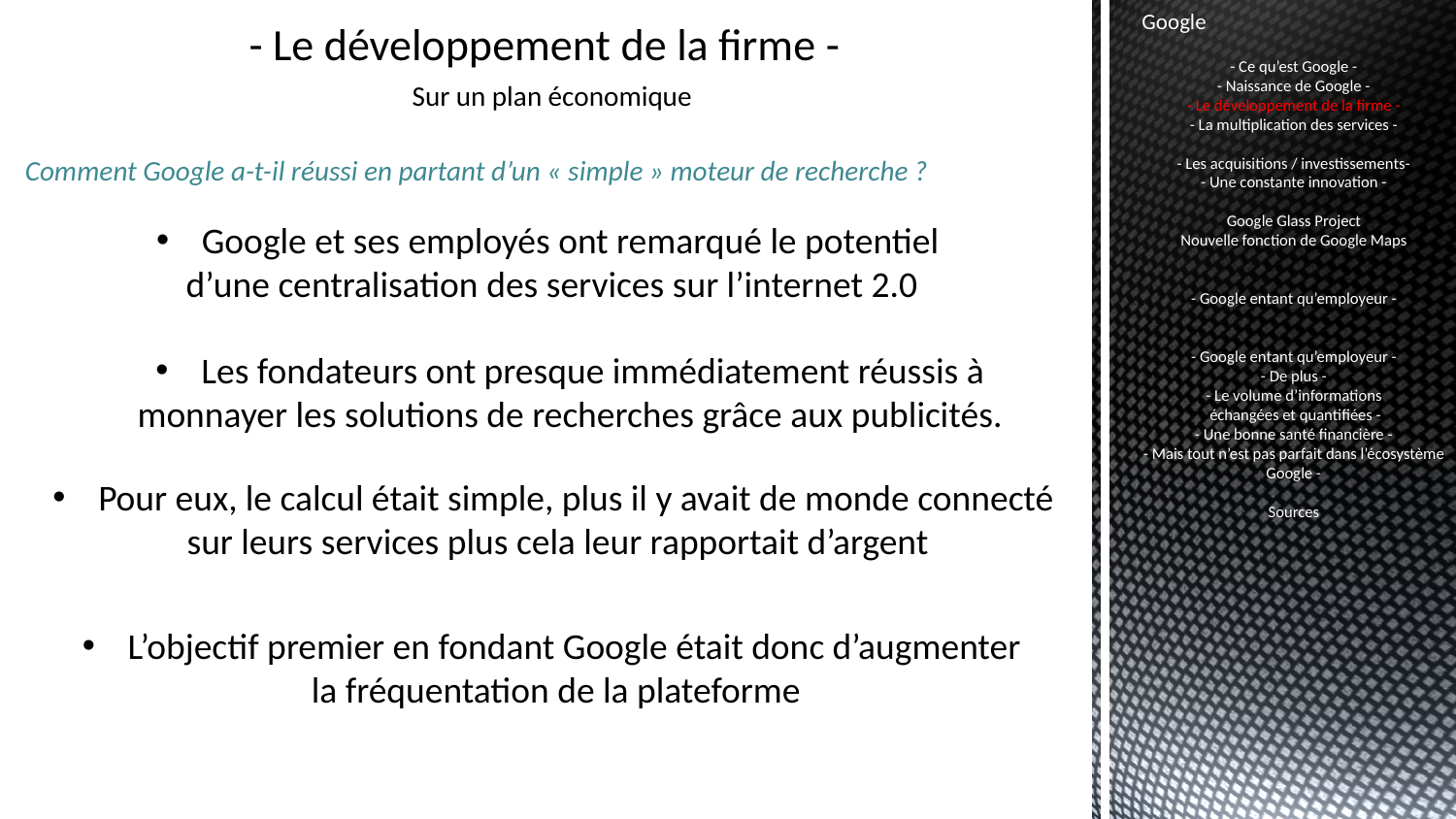

Google

- Ce qu’est Google -
- Naissance de Google -
- Le développement de la firme -
- La multiplication des services -

- Les acquisitions / investissements-
- Une constante innovation -

Google Glass Project
Nouvelle fonction de Google Maps
- Google entant qu’employeur -
- Google entant qu’employeur -
- De plus -
- Le volume d’informations
 échangées et quantifiées -
- Une bonne santé financière -
- Mais tout n’est pas parfait dans l’écosystème Google -

Sources

# - Le développement de la firme -
Sur un plan économique
Comment Google a-t-il réussi en partant d’un « simple » moteur de recherche ?
Google et ses employés ont remarqué le potentiel
d’une centralisation des services sur l’internet 2.0
Les fondateurs ont presque immédiatement réussis à
monnayer les solutions de recherches grâce aux publicités.
Pour eux, le calcul était simple, plus il y avait de monde connecté
sur leurs services plus cela leur rapportait d’argent
L’objectif premier en fondant Google était donc d’augmenter
 la fréquentation de la plateforme